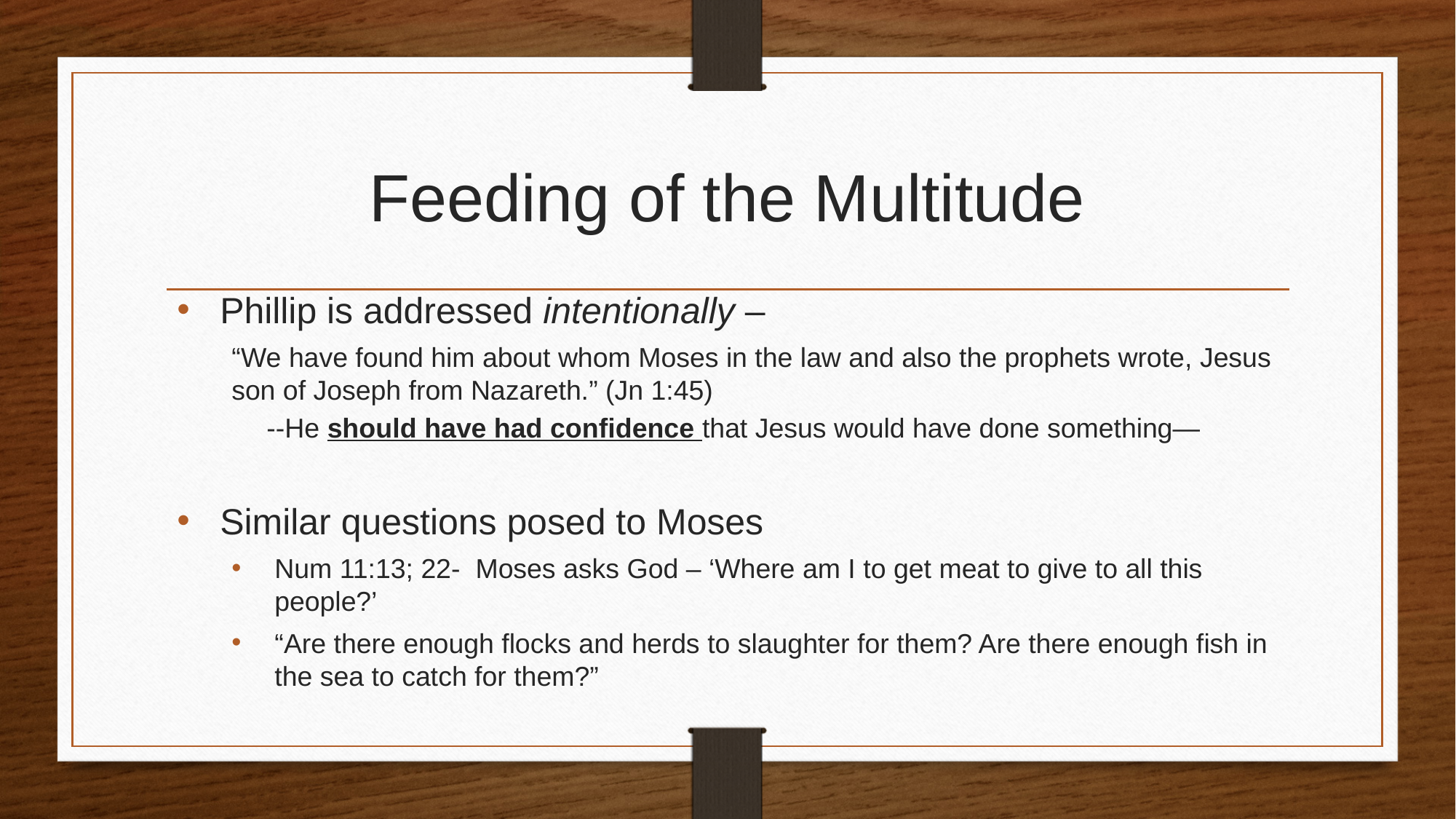

# Feeding of the Multitude
Phillip is addressed intentionally –
“We have found him about whom Moses in the law and also the prophets wrote, Jesus son of Joseph from Nazareth.” (Jn 1:45)
--He should have had confidence that Jesus would have done something—

Similar questions posed to Moses
Num 11:13; 22-  Moses asks God – ‘Where am I to get meat to give to all this people?’
“Are there enough flocks and herds to slaughter for them? Are there enough fish in the sea to catch for them?”